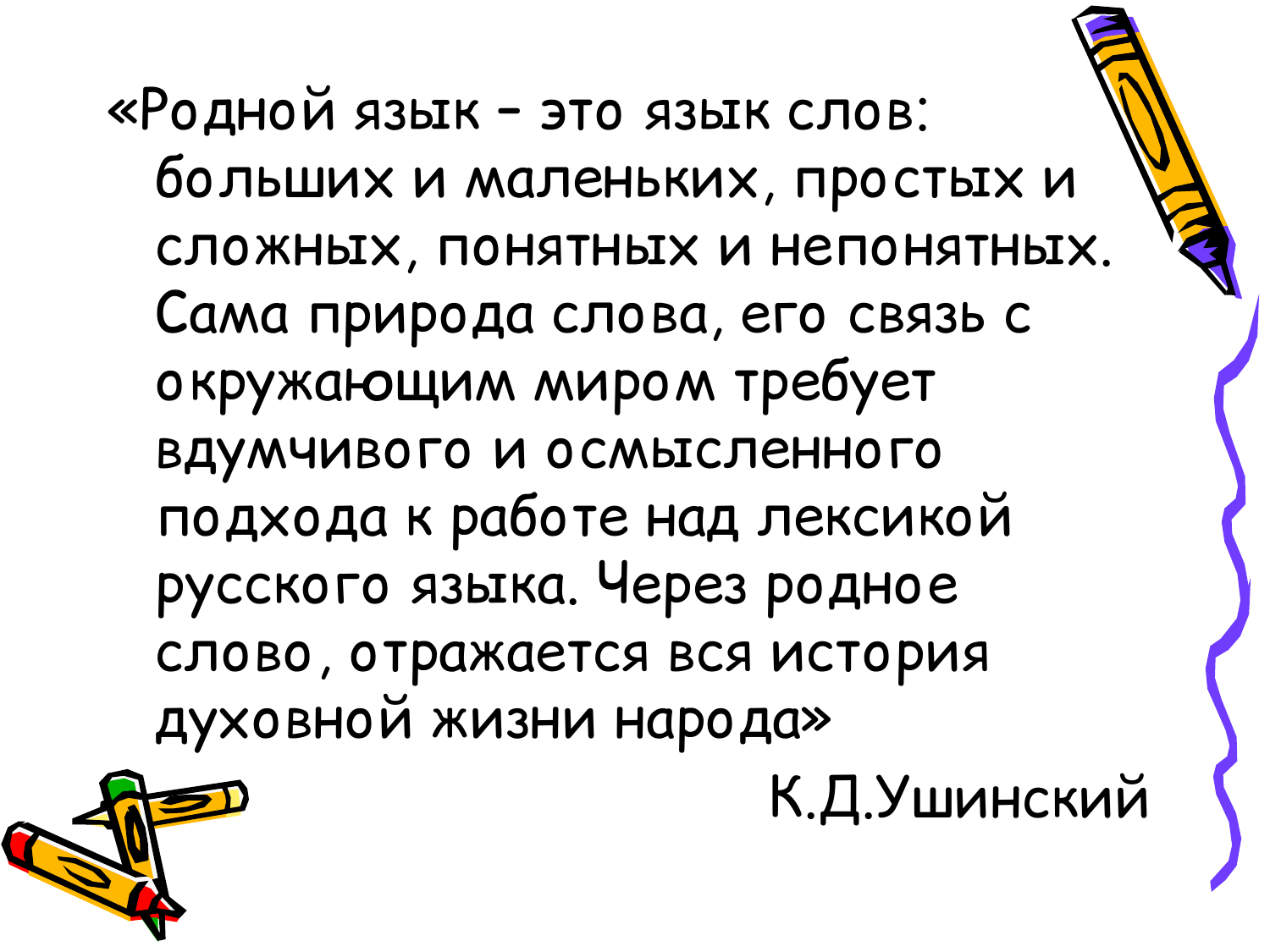

#
«Родной язык – это язык слов: больших и маленьких, простых и сложных, понятных и непонятных. Сама природа слова, его связь с окружающим миром требует вдумчивого и осмысленного подхода к работе над лексикой русского языка. Через родное слово, отражается вся история духовной жизни народа»
К.Д.Ушинский